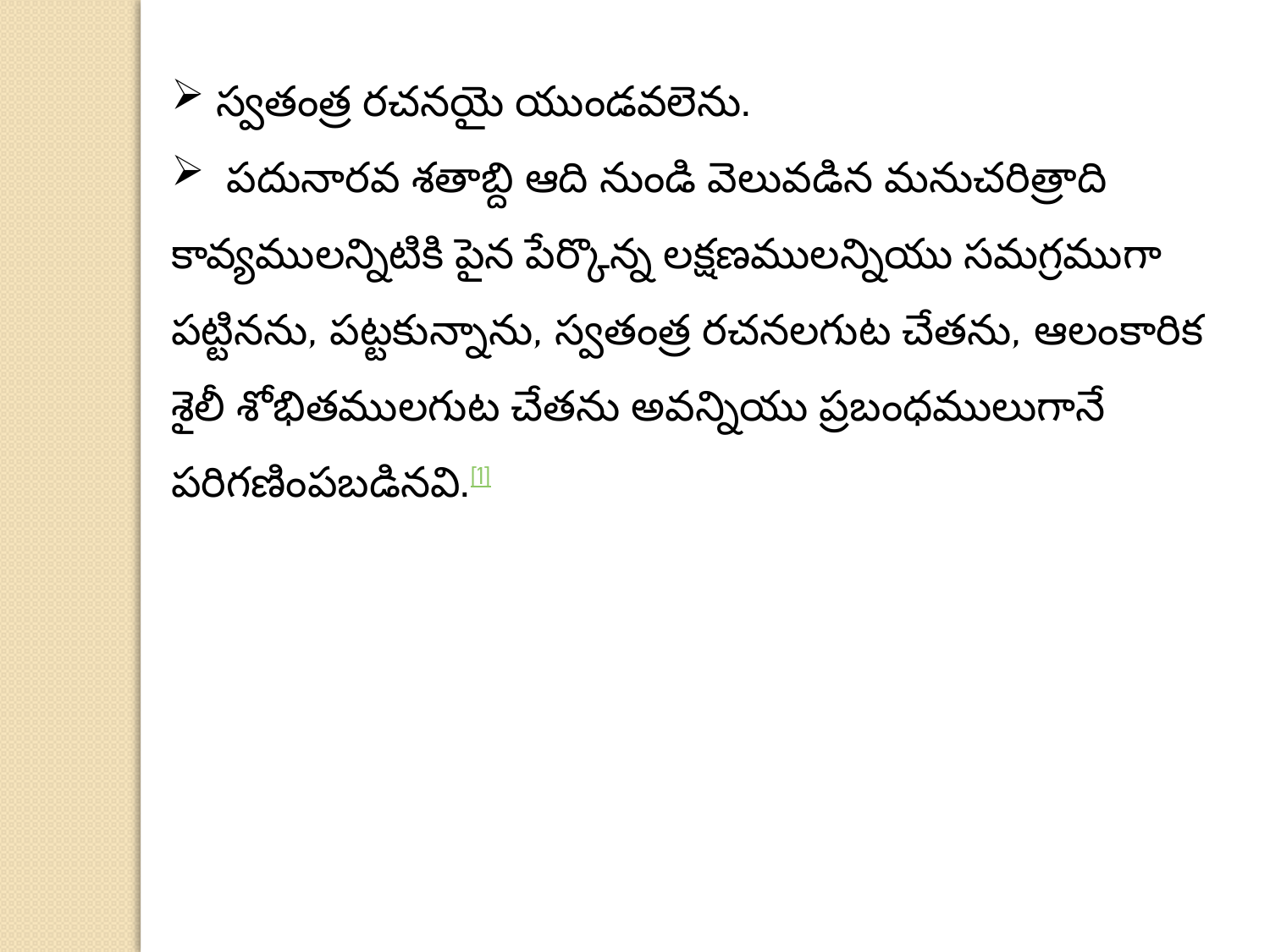

స్వతంత్ర రచనయై యుండవలెను.
  పదునారవ శతాబ్ది ఆది నుండి వెలువడిన మనుచరిత్రాది కావ్యములన్నిటికి పైన పేర్కొన్న లక్షణములన్నియు సమగ్రముగా పట్టినను, పట్టకున్నాను, స్వతంత్ర రచనలగుట చేతను, ఆలంకారిక శైలీ శోభితములగుట చేతను అవన్నియు ప్రబంధములుగానే పరిగణింపబడినవి.[1]